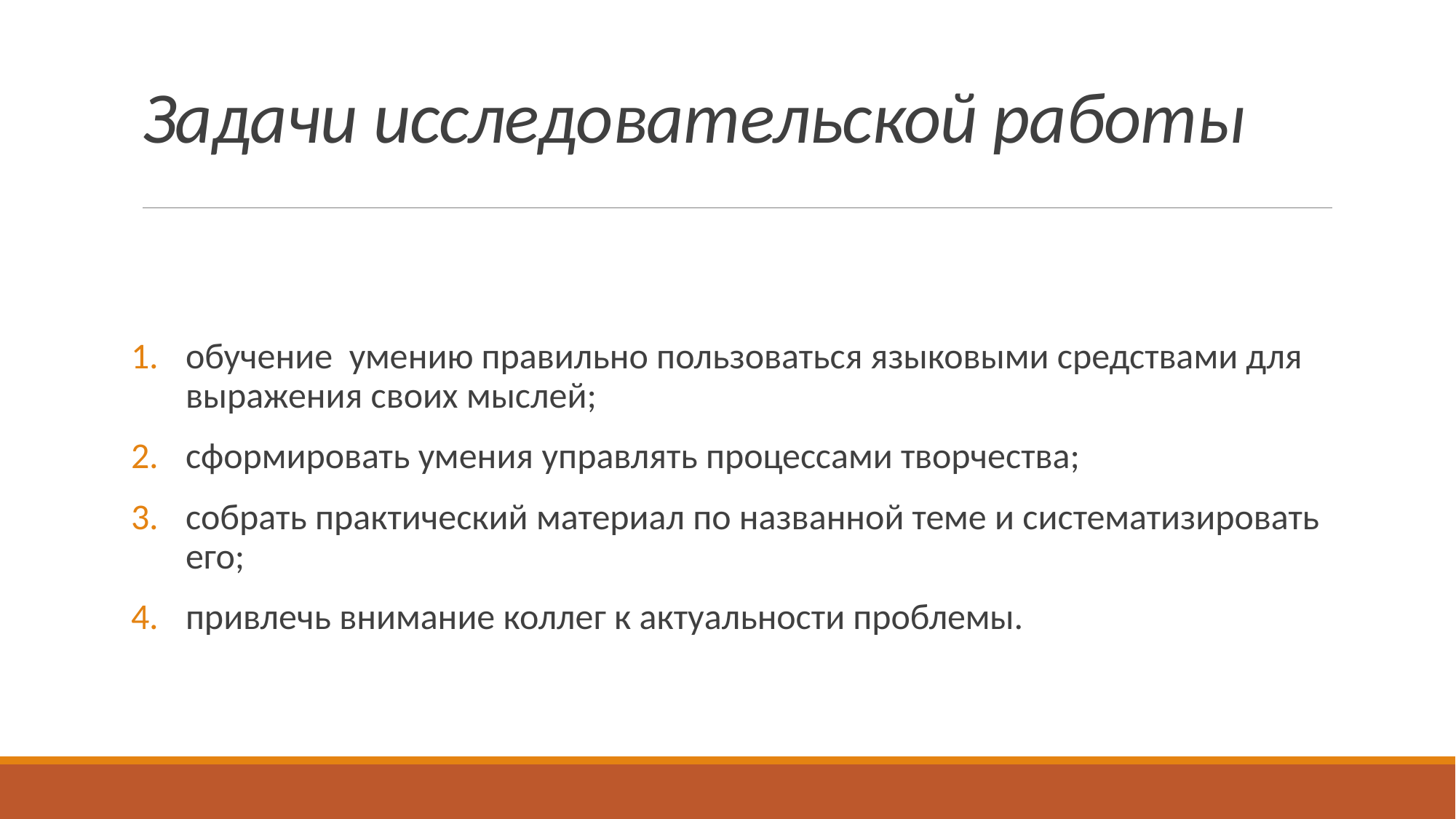

# Задачи исследовательской работы

обучение  умению правильно пользоваться языковыми средствами для выражения своих мыслей;
сформировать умения управлять процессами творчества;
собрать практический материал по названной теме и систематизировать его;
привлечь внимание коллег к актуальности проблемы.